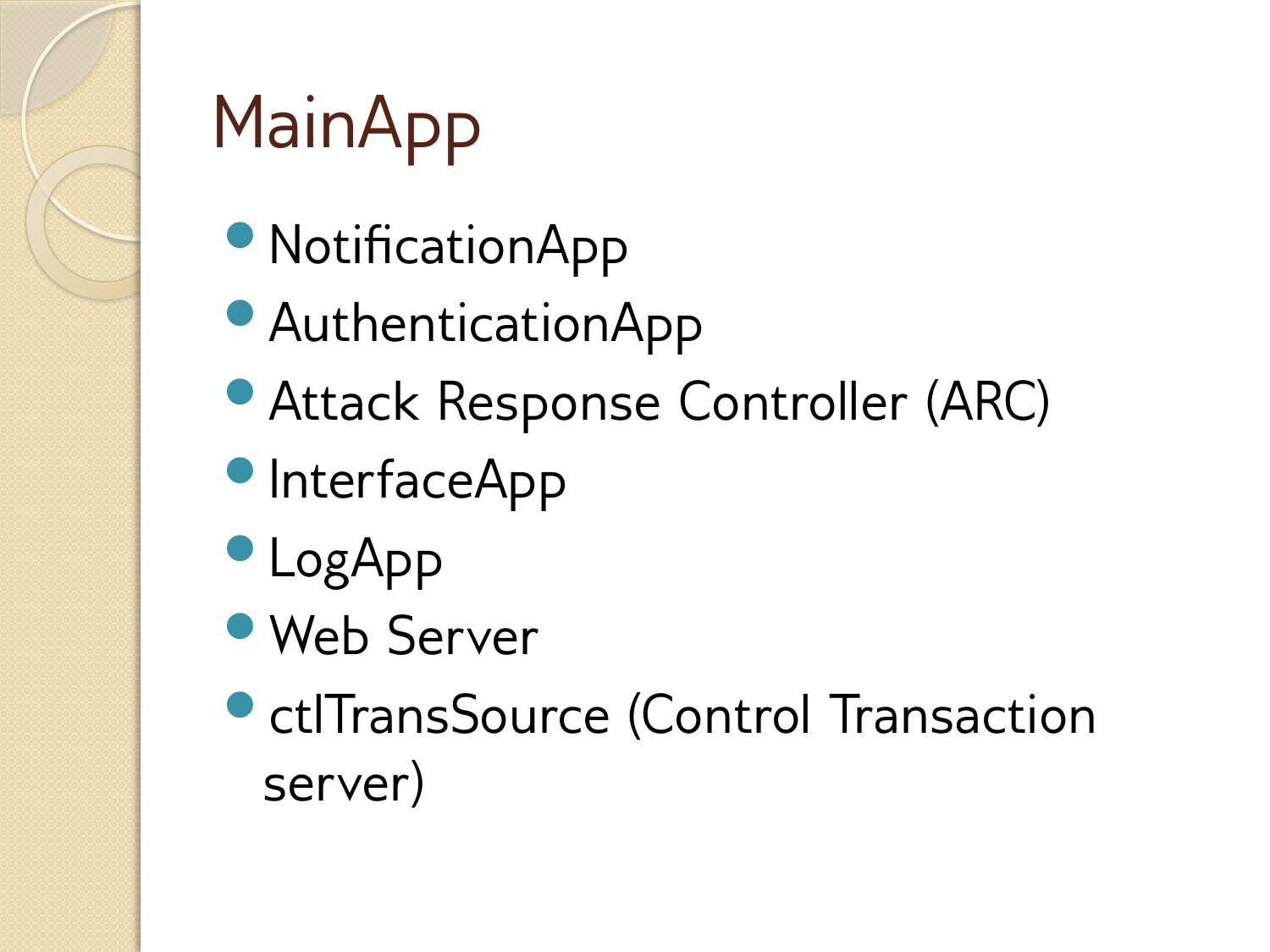

# MainApp
NotificationApp
AuthenticationApp
Attack Response Controller (ARC)
InterfaceApp
LogApp
Web Server
ctlTransSource (Control Transaction server)